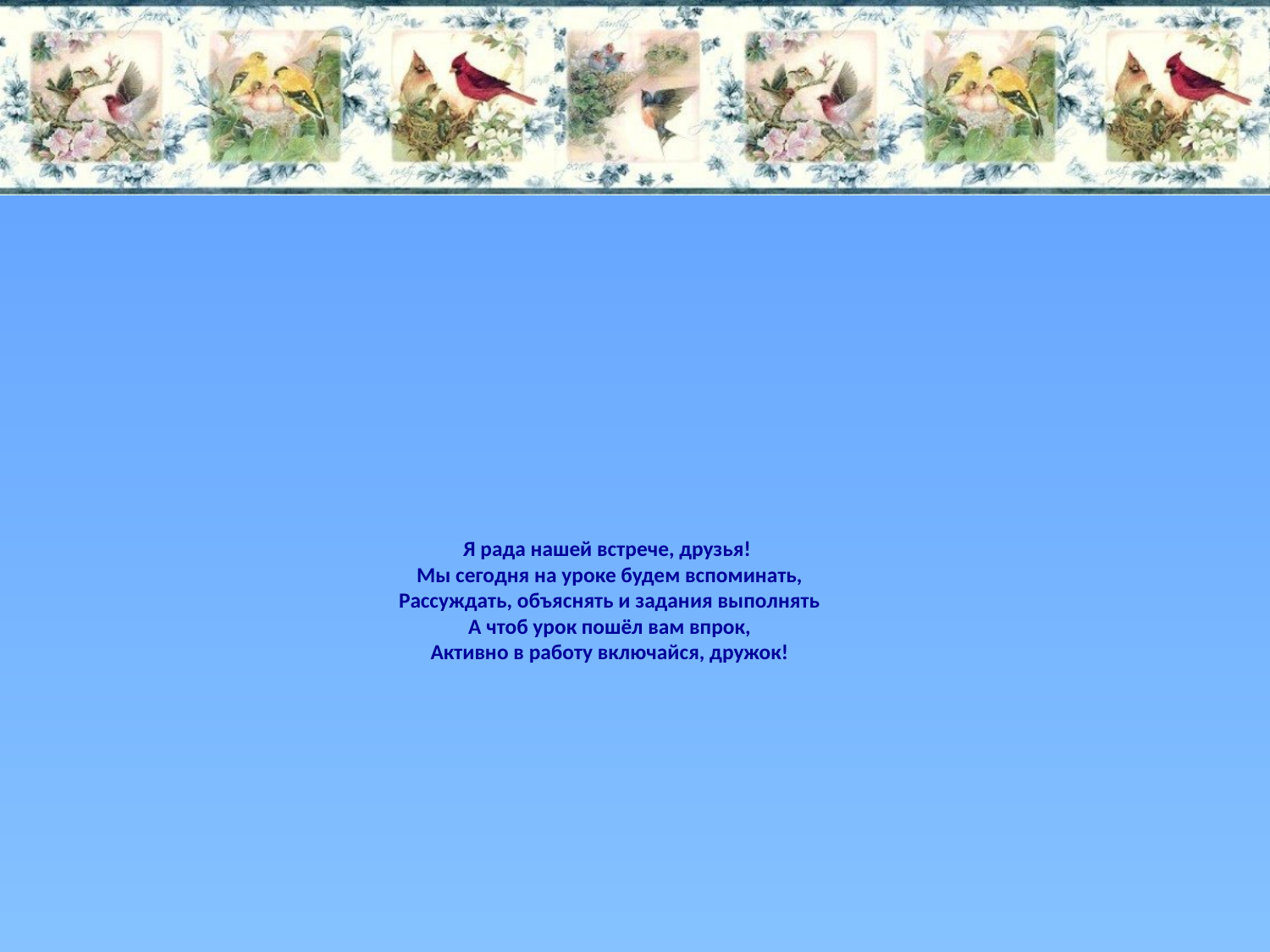

# Я рада нашей встрече, друзья! Мы сегодня на уроке будем вспоминать, Рассуждать, объяснять и задания выполнять А чтоб урок пошёл вам впрок, Активно в работу включайся, дружок!